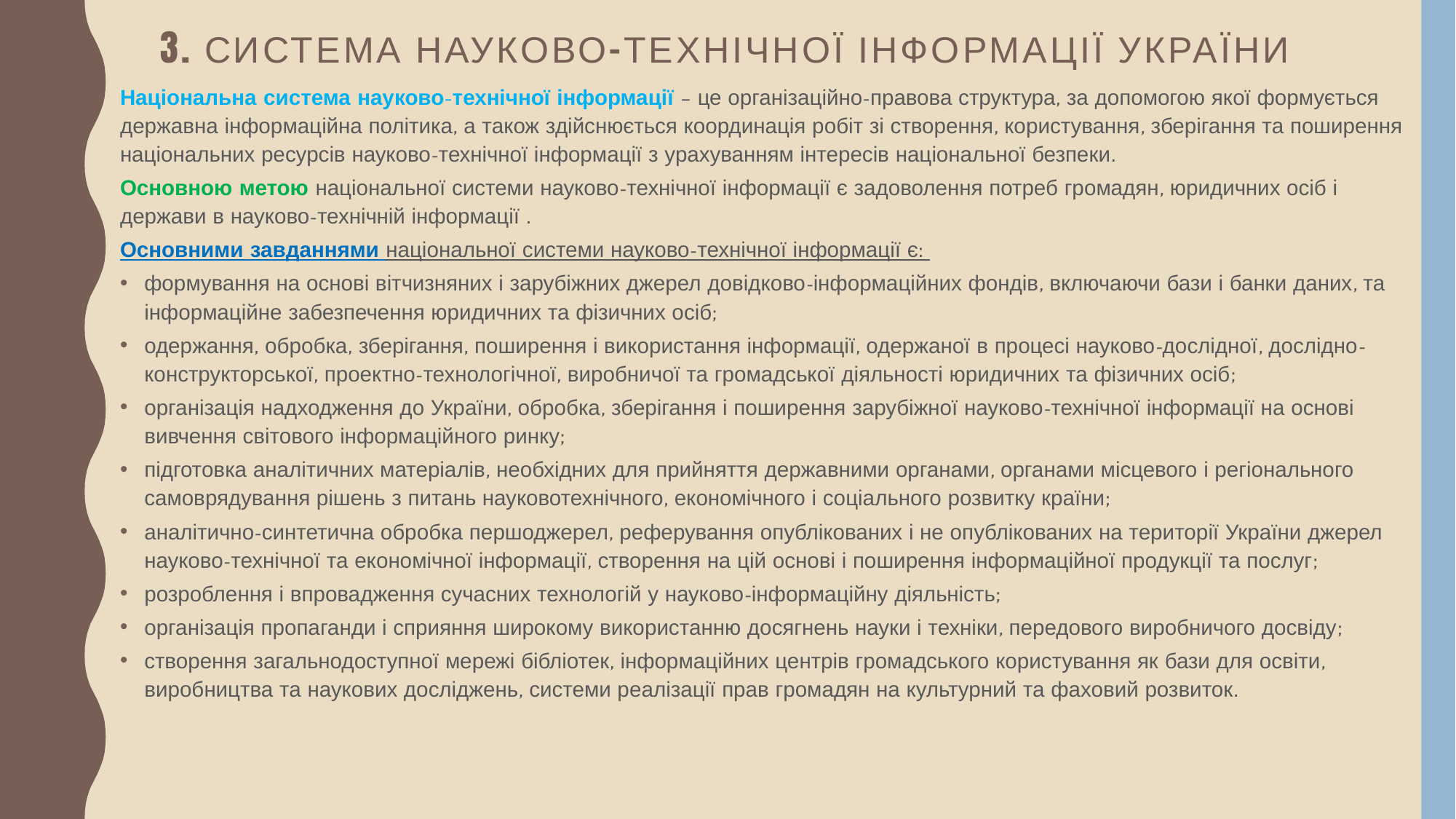

# 3. Система науково-технічної інформації України
Національна система науково-технічної інформації – це організаційно-правова структура, за допомогою якої формується державна інформаційна політика, а також здійснюється координація робіт зі створення, користування, зберігання та поширення національних ресурсів науково-технічної інформації з урахуванням інтересів національної безпеки.
Основною метою національної системи науково-технічної інформації є задоволення потреб громадян, юридичних осіб і держави в науково-технічній інформації .
Основними завданнями національної системи науково-технічної інформації є:
формування на основі вітчизняних і зарубіжних джерел довідково-інформаційних фондів, включаючи бази і банки даних, та інформаційне забезпечення юридичних та фізичних осіб;
одержання, обробка, зберігання, поширення і використання інформації, одержаної в процесі науково-дослідної, дослідно-конструкторської, проектно-технологічної, виробничої та громадської діяльності юридичних та фізичних осіб;
організація надходження до України, обробка, зберігання і поширення зарубіжної науково-технічної інформації на основі вивчення світового інформаційного ринку;
підготовка аналітичних матеріалів, необхідних для прийняття державними органами, органами місцевого і регіонального самоврядування рішень з питань науковотехнічного, економічного і соціального розвитку країни;
аналітично-синтетична обробка першоджерел, реферування опублікованих і не опублікованих на території України джерел науково-технічної та економічної інформації, створення на цій основі і поширення інформаційної продукції та послуг;
розроблення і впровадження сучасних технологій у науково-інформаційну діяльність;
організація пропаганди і сприяння широкому використанню досягнень науки і техніки, передового виробничого досвіду;
створення загальнодоступної мережі бібліотек, інформаційних центрів громадського користування як бази для освіти, виробництва та наукових досліджень, системи реалізації прав громадян на культурний та фаховий розвиток.